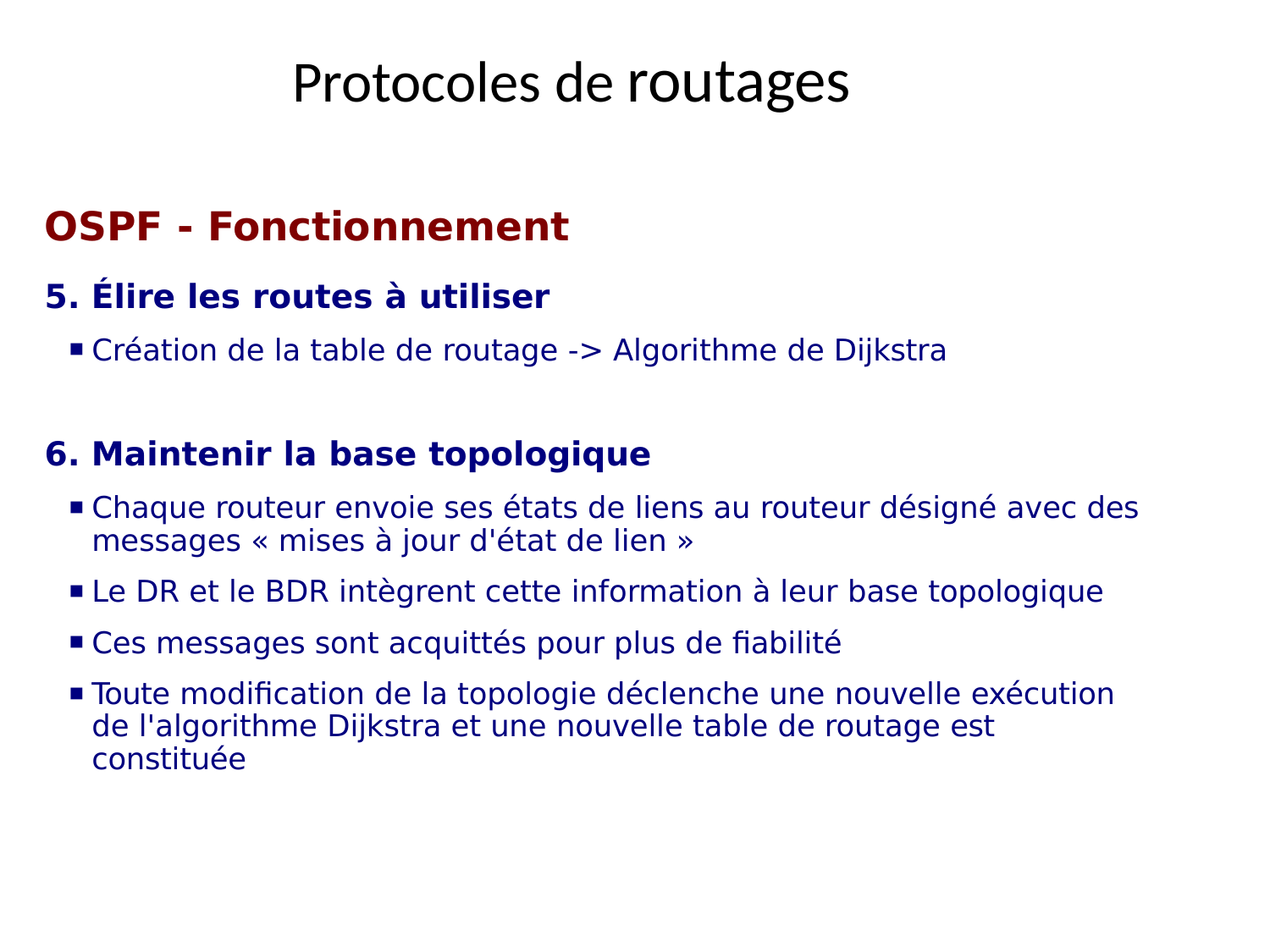

# Protocoles de routages
OSPF - Fonctionnement
Élire les routes à utiliser
Création de la table de routage -> Algorithme de Dijkstra

Maintenir la base topologique
Chaque routeur envoie ses états de liens au routeur désigné avec des messages « mises à jour d'état de lien »
Le DR et le BDR intègrent cette information à leur base topologique
Ces messages sont acquittés pour plus de fiabilité
Toute modification de la topologie déclenche une nouvelle exécution de l'algorithme Dijkstra et une nouvelle table de routage est constituée